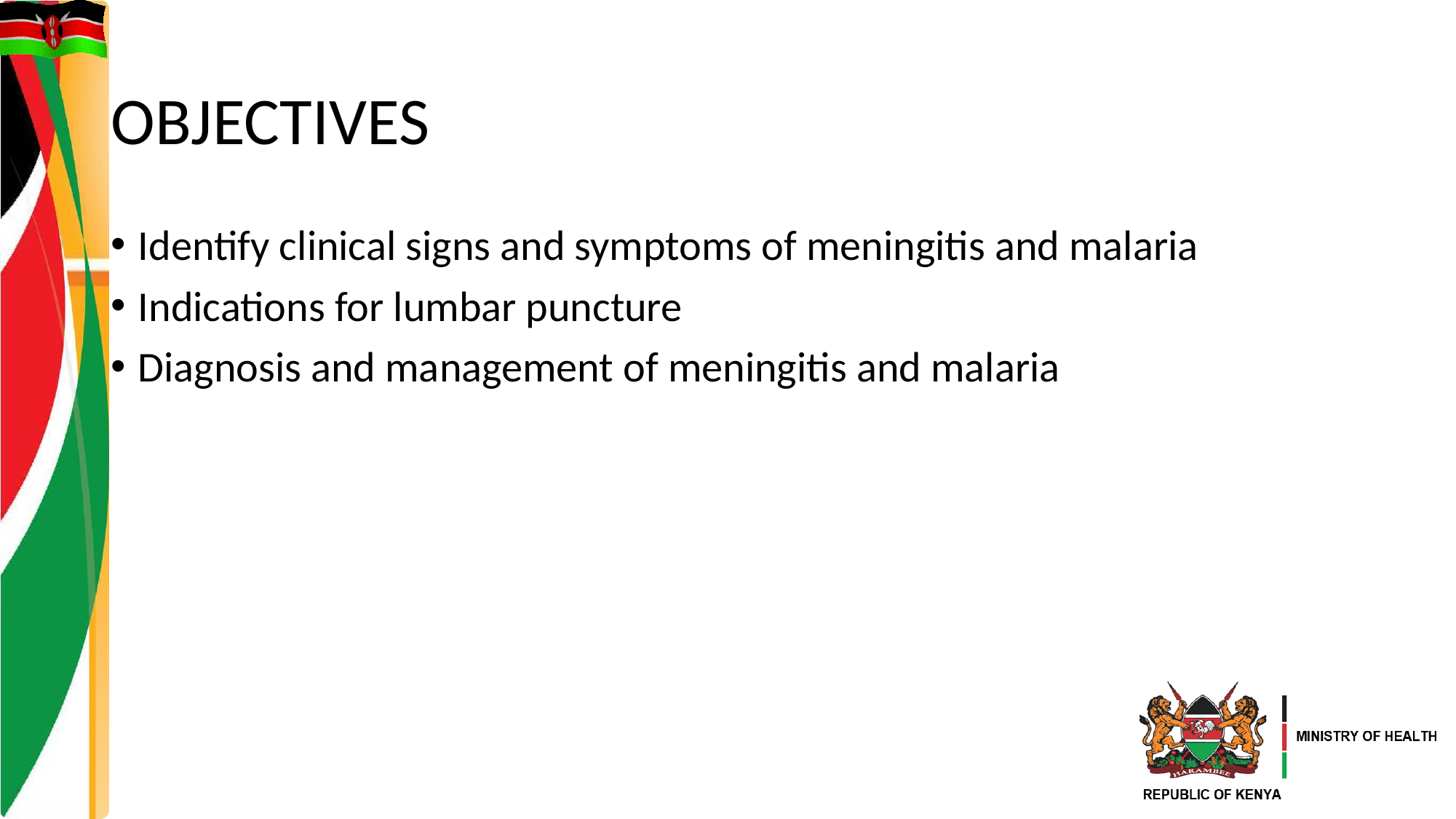

# OBJECTIVES
Identify clinical signs and symptoms of meningitis and malaria
Indications for lumbar puncture
Diagnosis and management of meningitis and malaria